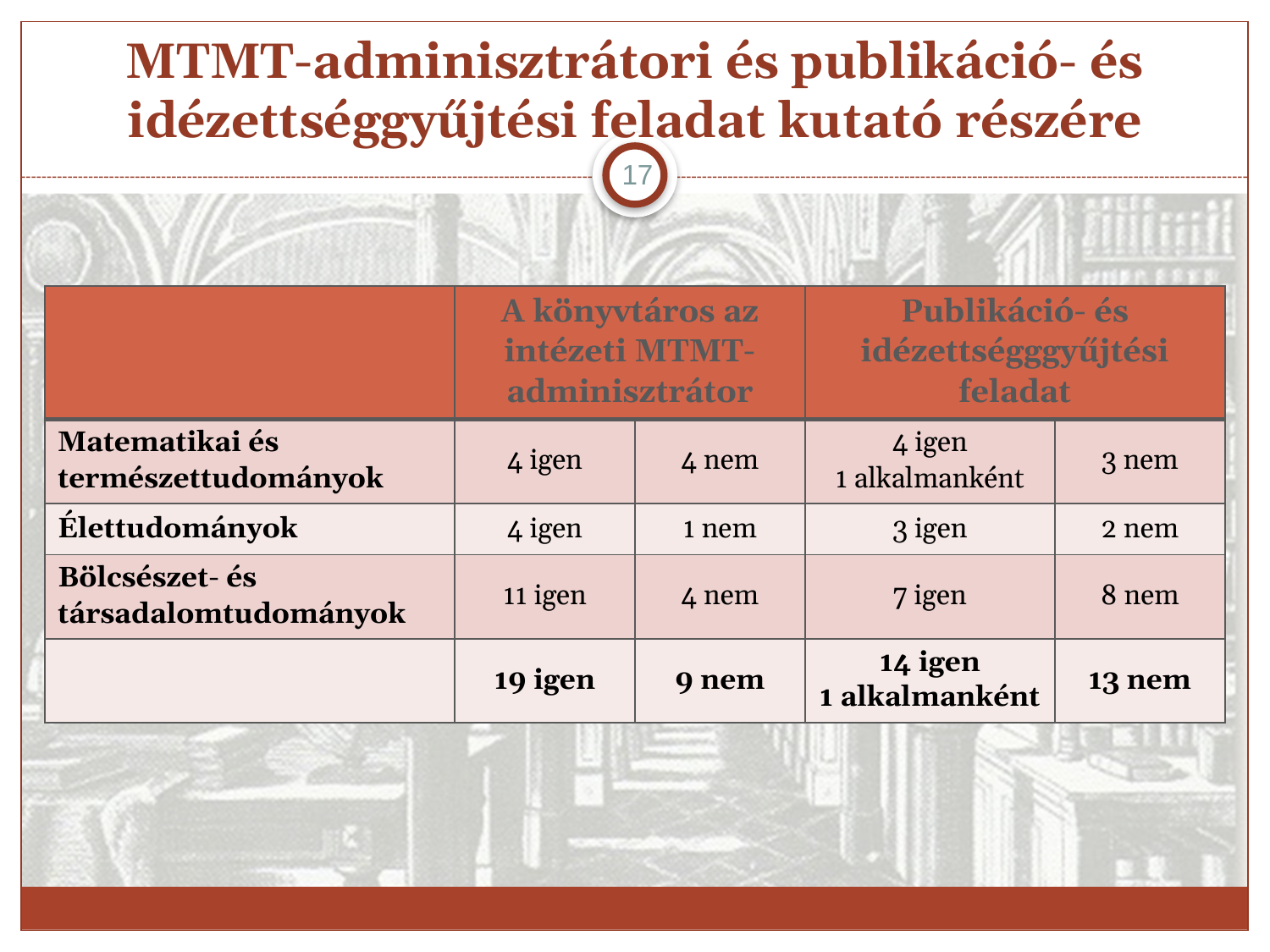

# MTMT-adminisztrátori és publikáció- és idézettséggyűjtési feladat kutató részére
17
|  | A könyvtáros az intézeti MTMT-adminisztrátor |  | Publikáció- és idézettségggyűjtési feladat |  |
| --- | --- | --- | --- | --- |
| Matematikai és természettudományok | 4 igen | 4 nem | 4 igen 1 alkalmanként | 3 nem |
| Élettudományok | 4 igen | 1 nem | 3 igen | 2 nem |
| Bölcsészet- és társadalomtudományok | 11 igen | 4 nem | 7 igen | 8 nem |
|  | 19 igen | 9 nem | 14 igen 1 alkalmanként | 13 nem |